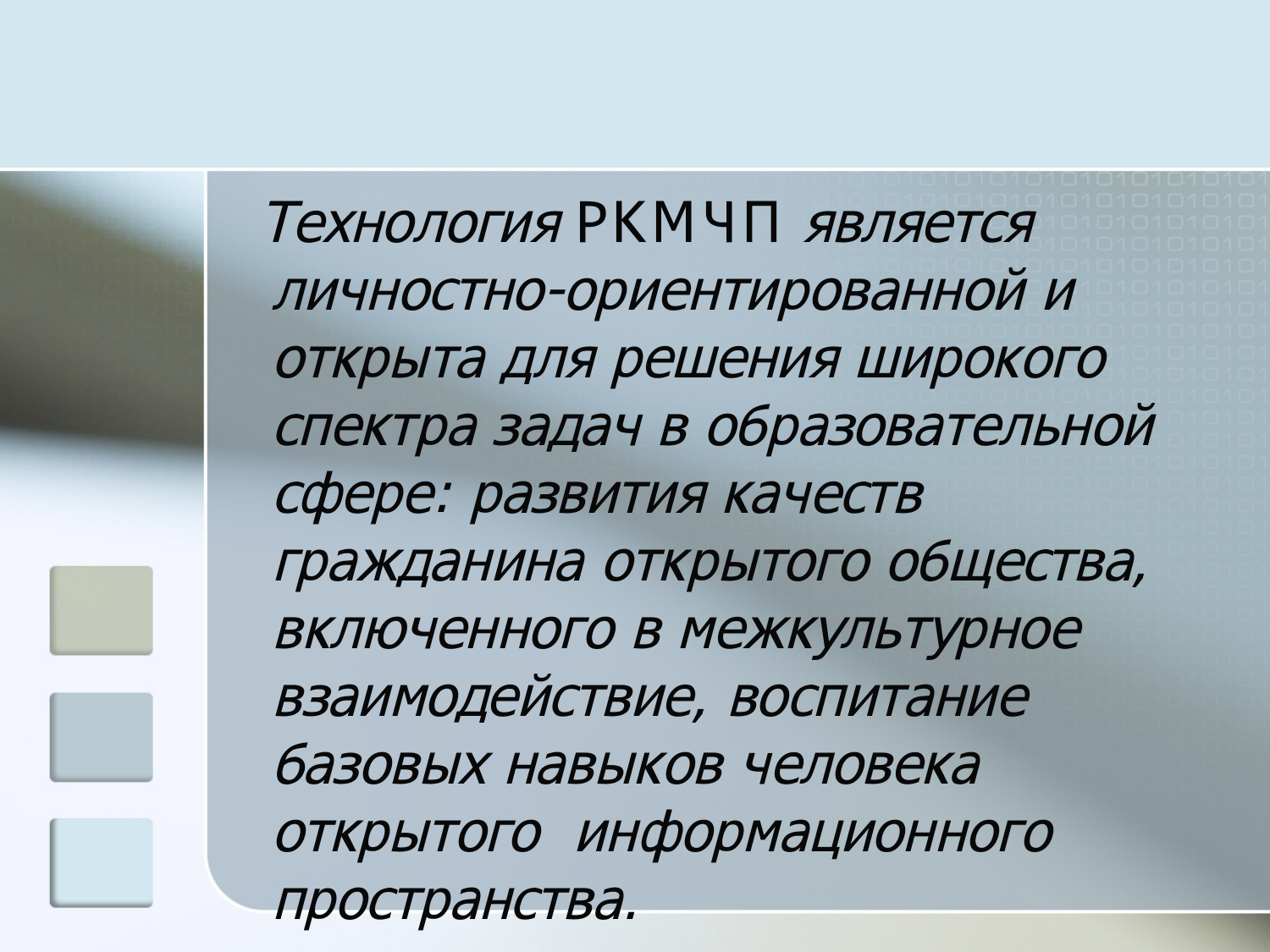

#
  Технология РКМЧП является личностно-ориентированной и открыта для решения широкого спектра задач в образовательной сфере: развития качеств гражданина открытого общества, включенного в межкультурное взаимодействие, воспитание базовых навыков человека открытого  информационного пространства.